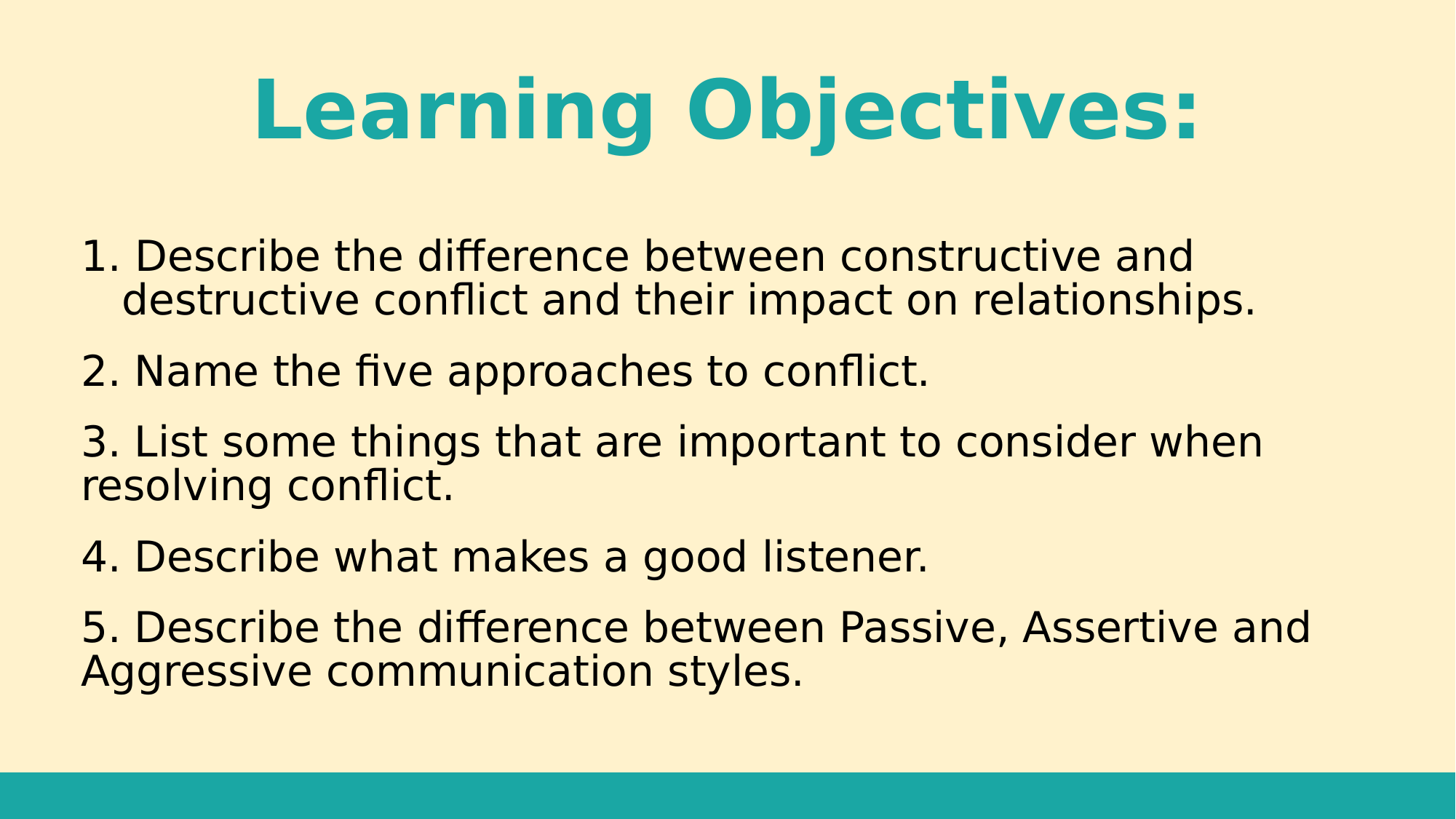

Learning Objectives:
 Describe the difference between constructive and destructive conflict and their impact on relationships.
2. Name the five approaches to conflict.
3. List some things that are important to consider when resolving conflict.
4. Describe what makes a good listener.
5. Describe the difference between Passive, Assertive and Aggressive communication styles.